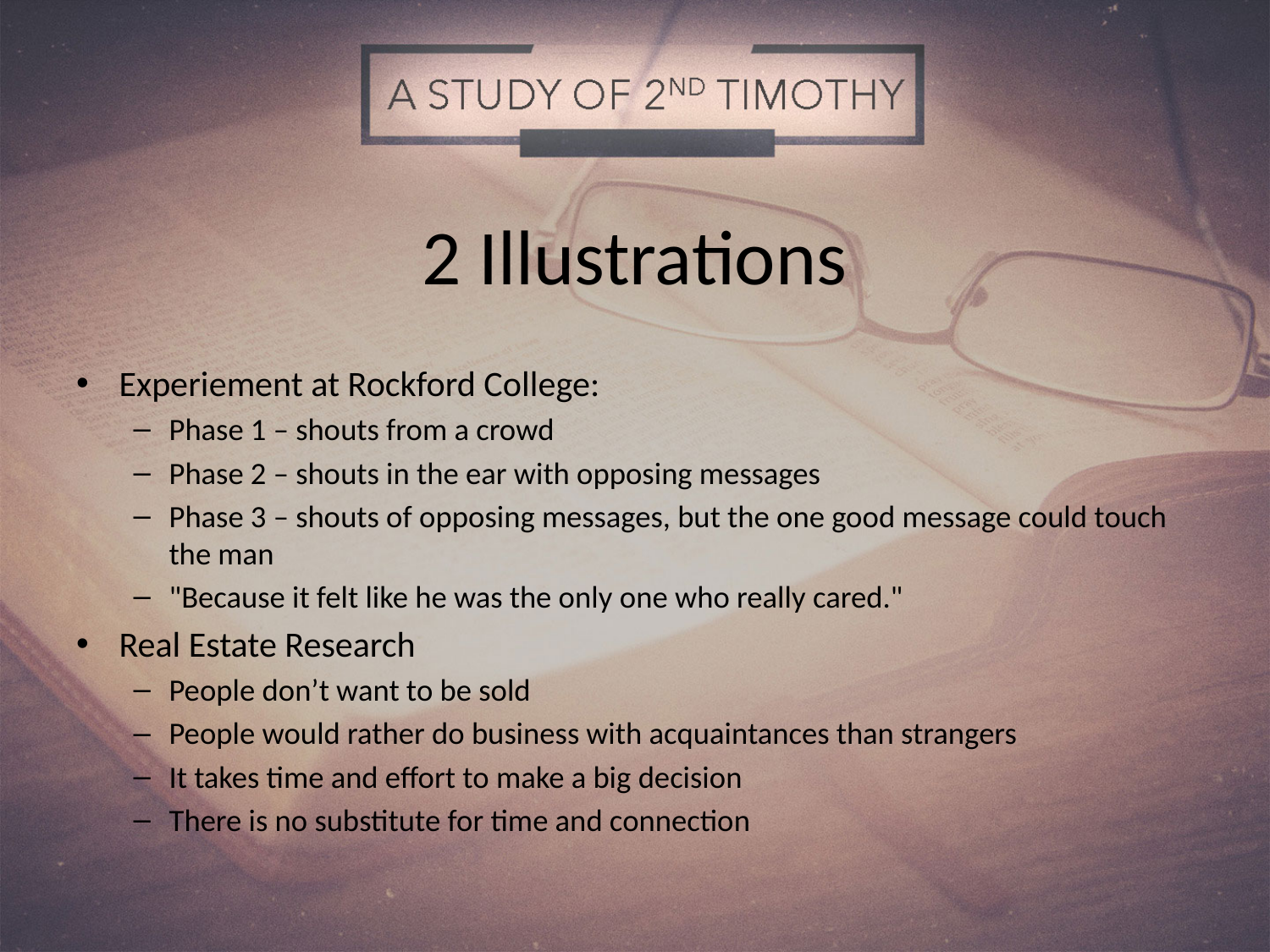

# 2 Illustrations
Experiement at Rockford College:
Phase 1 – shouts from a crowd
Phase 2 – shouts in the ear with opposing messages
Phase 3 – shouts of opposing messages, but the one good message could touch the man
"Because it felt like he was the only one who really cared."
Real Estate Research
People don’t want to be sold
People would rather do business with acquaintances than strangers
It takes time and effort to make a big decision
There is no substitute for time and connection